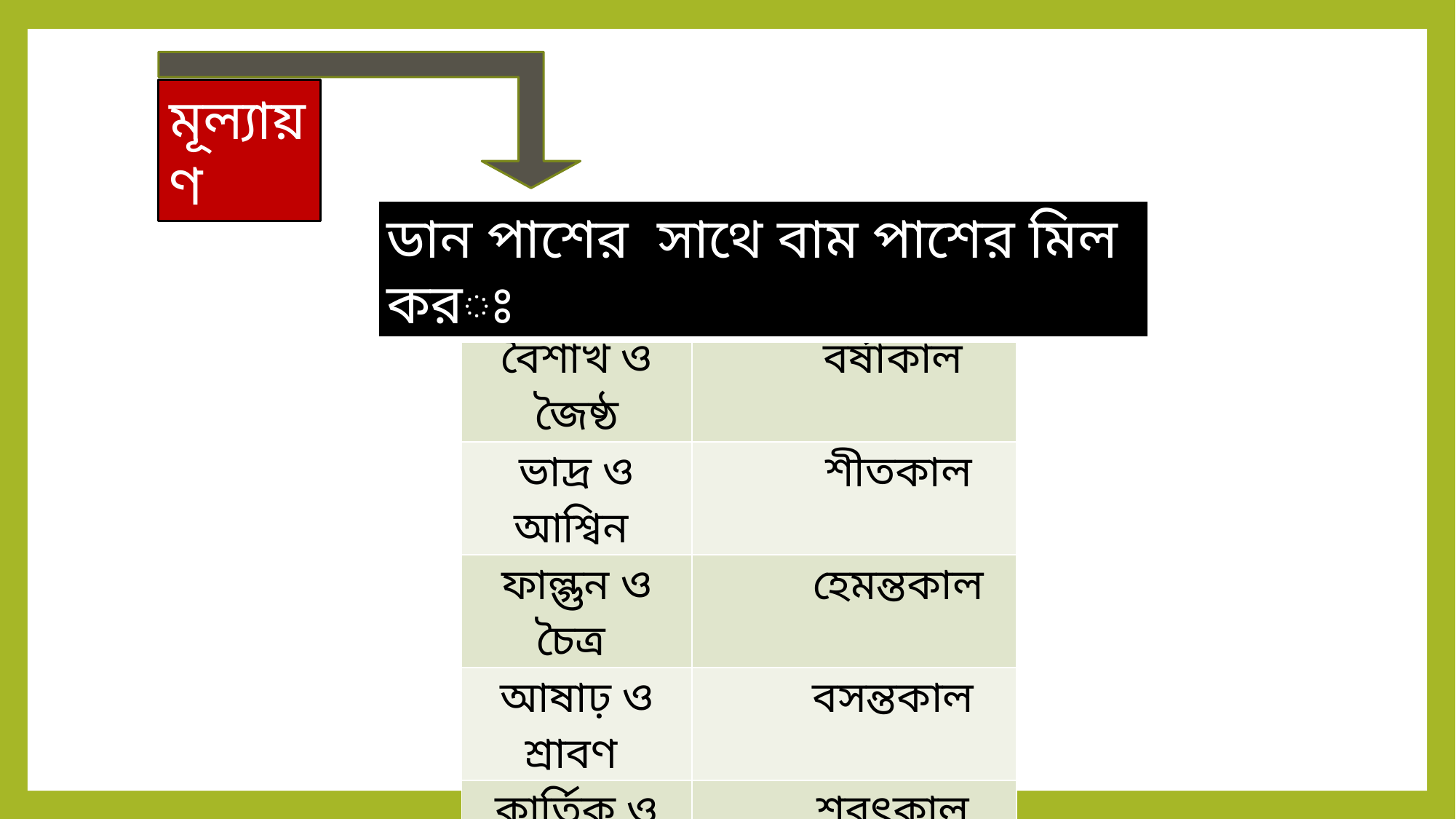

মূল্যায়ণ
ডান পাশের  সাথে বাম পাশের মিল করঃ
| ডান | বাম |
| --- | --- |
| বৈশাখ ও জৈষ্ঠ | বর্ষাকাল |
| ভাদ্র ও আশ্বিন | শীতকাল |
| ফাল্গুন ও চৈত্র | হেমন্তকাল |
| আষাঢ় ও শ্রাবণ | বসন্তকাল |
| কার্তিক ও অগ্রহায়ণ | শরৎকাল |
| পৌষ ও মাঘ | গ্রীষ্মকাল |